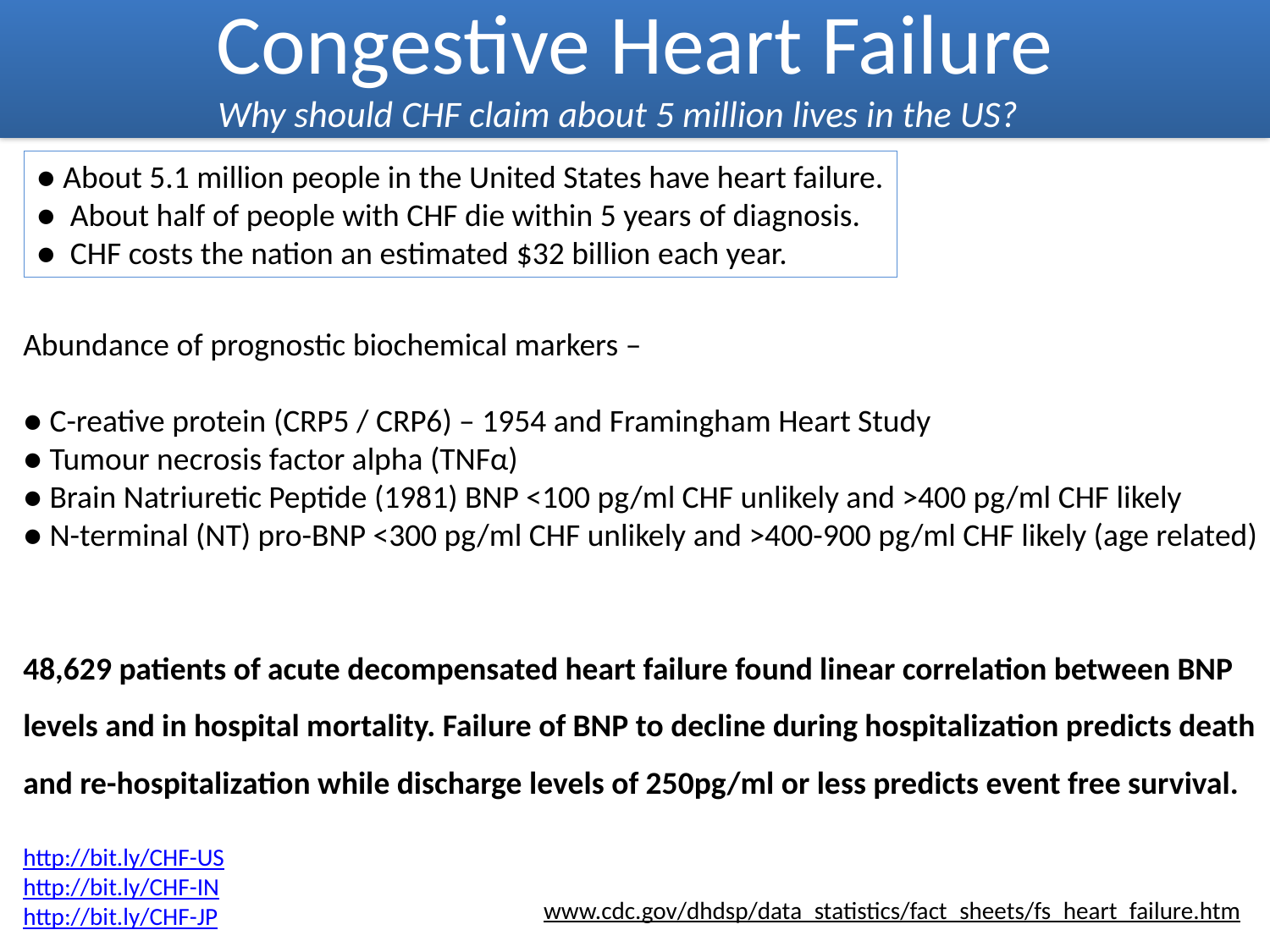

Congestive Heart Failure
Why should CHF claim about 5 million lives in the US?
● About 5.1 million people in the United States have heart failure.
●  About half of people with CHF die within 5 years of diagnosis.
●  CHF costs the nation an estimated $32 billion each year.
Abundance of prognostic biochemical markers –

● C-reative protein (CRP5 / CRP6) – 1954 and Framingham Heart Study
● Tumour necrosis factor alpha (TNFα)
● Brain Natriuretic Peptide (1981) BNP <100 pg/ml CHF unlikely and >400 pg/ml CHF likely
● N-terminal (NT) pro-BNP <300 pg/ml CHF unlikely and >400-900 pg/ml CHF likely (age related)

48,629 patients of acute decompensated heart failure found linear correlation between BNP levels and in hospital mortality. Failure of BNP to decline during hospitalization predicts death and re-hospitalization while discharge levels of 250pg/ml or less predicts event free survival.

http://bit.ly/CHF-US
http://bit.ly/CHF-IN
http://bit.ly/CHF-JP
www.cdc.gov/dhdsp/data_statistics/fact_sheets/fs_heart_failure.htm